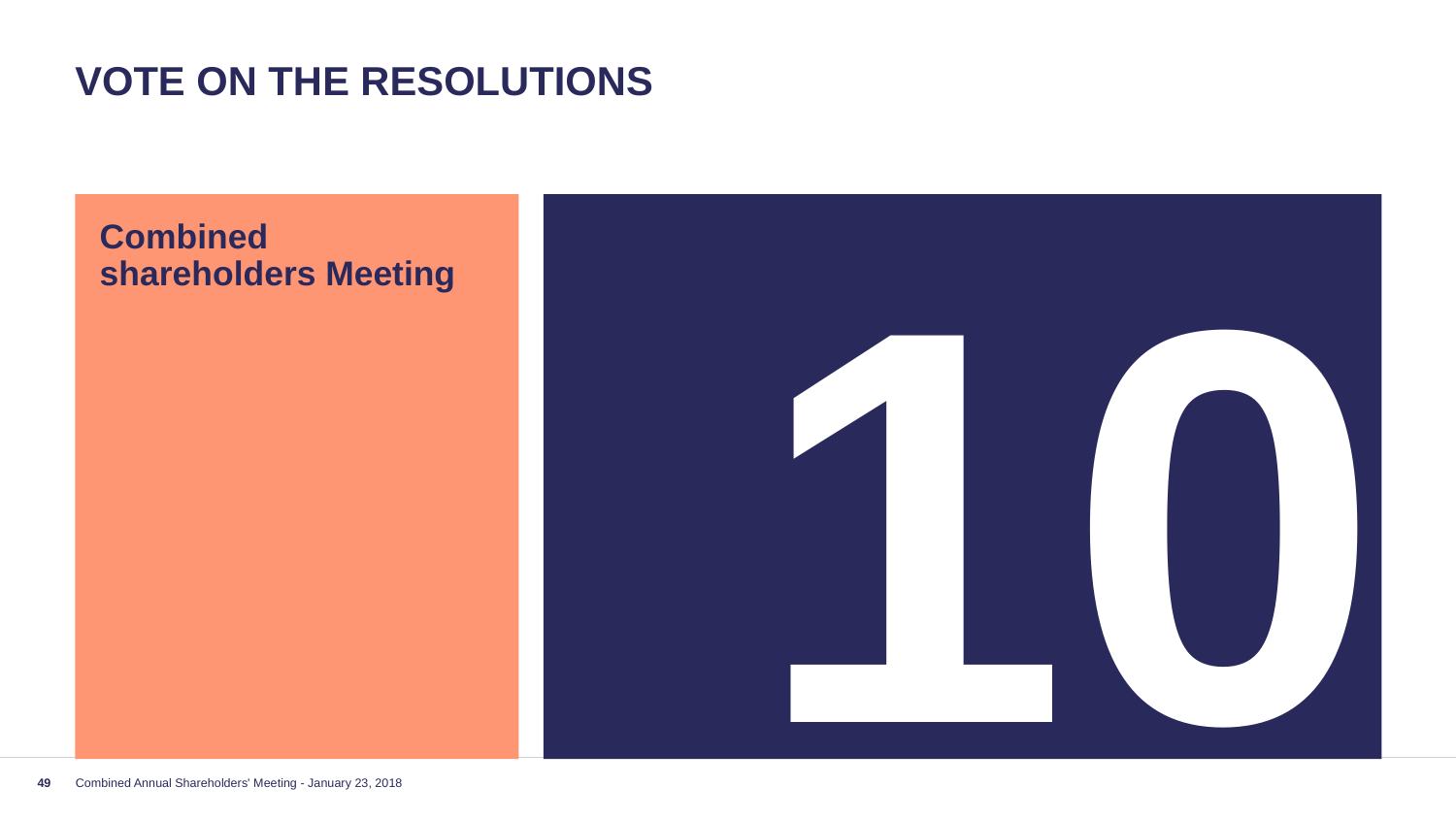

# Vote on the resolutions
Combined shareholders Meeting
10
49
Combined Annual Shareholders' Meeting - January 23, 2018